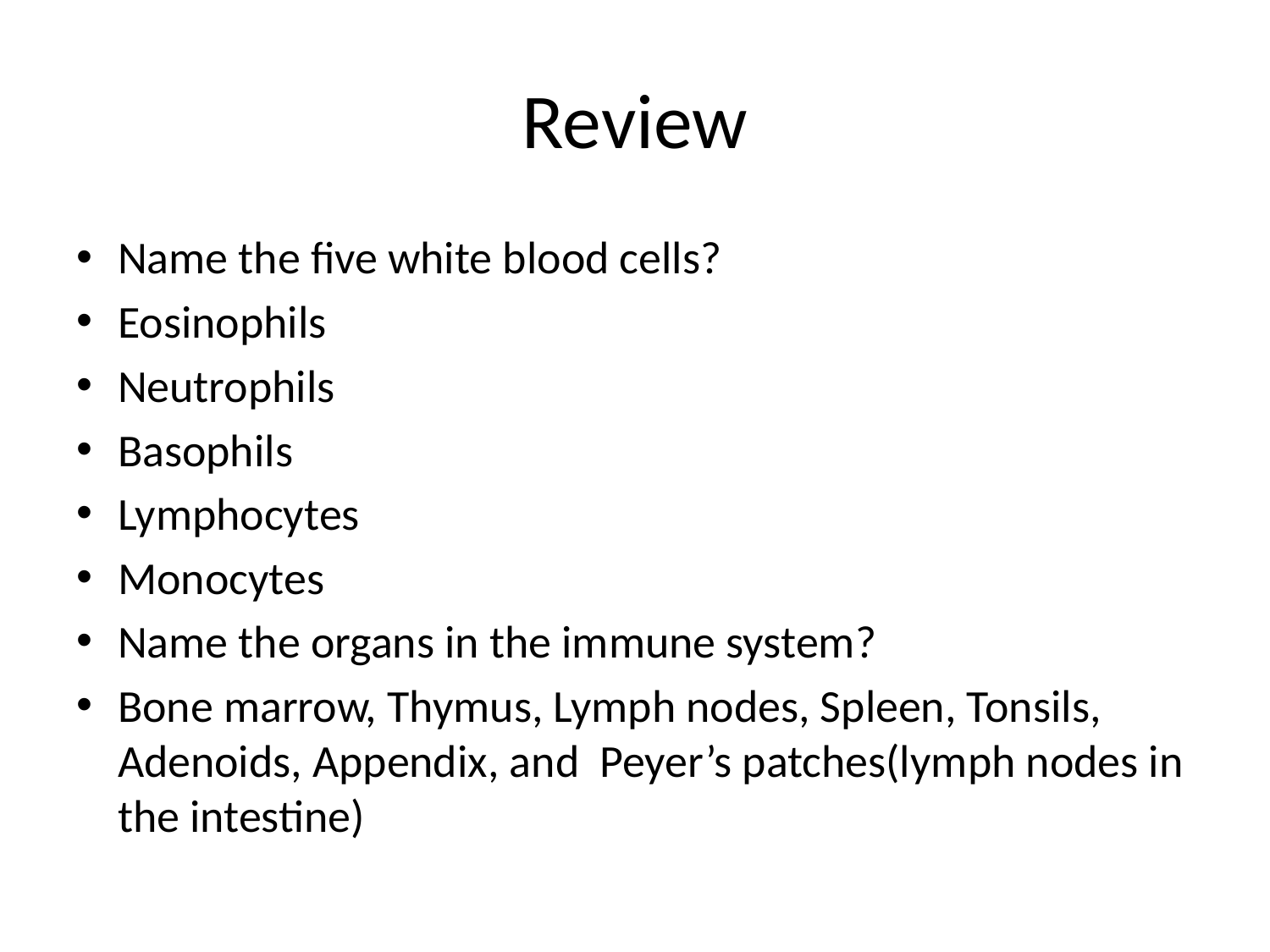

# Review
Name the five white blood cells?
Eosinophils
Neutrophils
Basophils
Lymphocytes
Monocytes
Name the organs in the immune system?
Bone marrow, Thymus, Lymph nodes, Spleen, Tonsils, Adenoids, Appendix, and  Peyer’s patches(lymph nodes in the intestine)